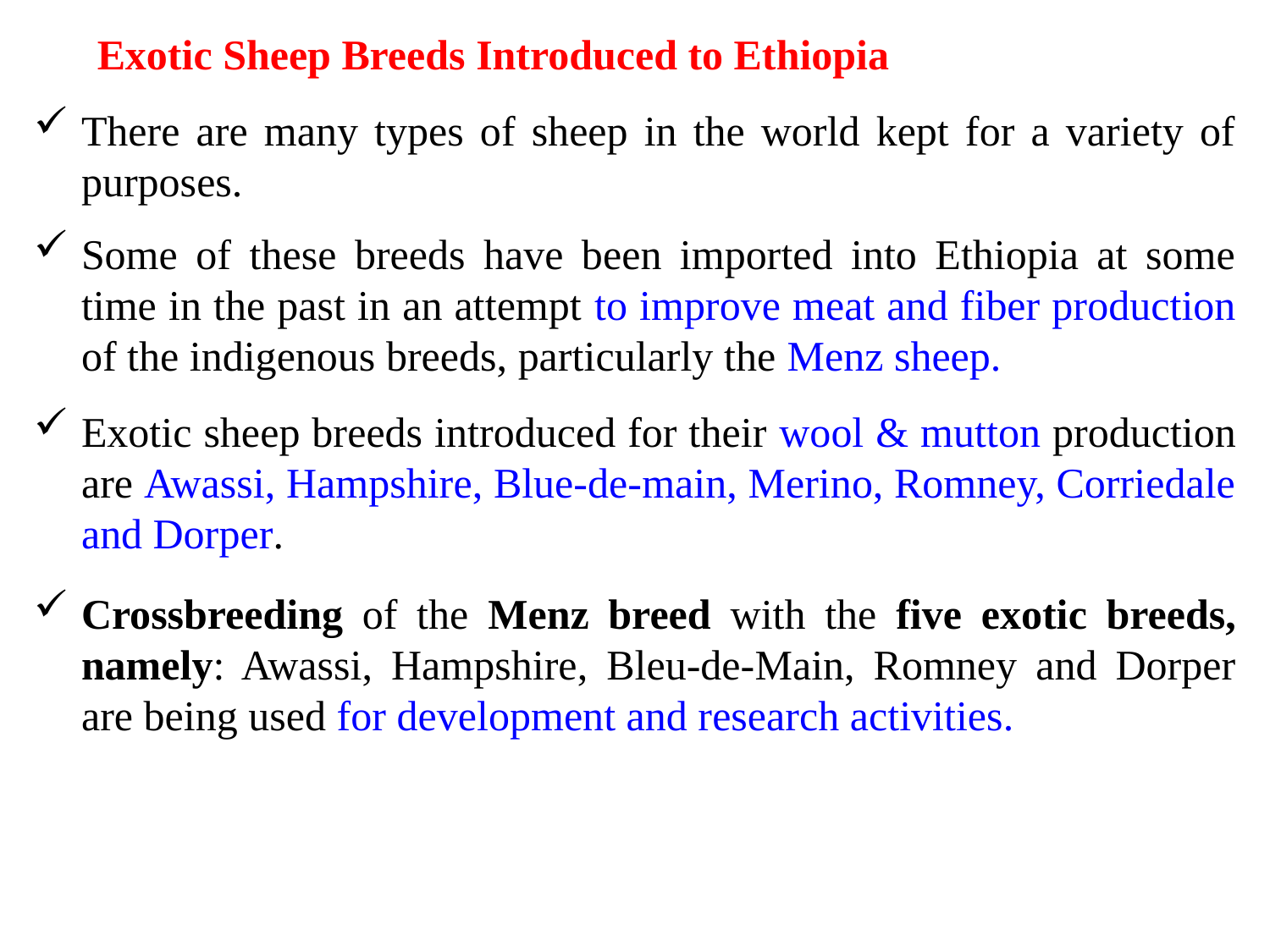

Exotic Sheep Breeds Introduced to Ethiopia

There are many types of sheep in the world kept for a variety of purposes.

Some of these breeds have been imported into Ethiopia at some time in the past in an attempt to improve meat and fiber production of the indigenous breeds, particularly the Menz sheep.

Exotic sheep breeds introduced for their wool & mutton production are Awassi, Hampshire, Blue-de-main, Merino, Romney, Corriedale and Dorper.

Crossbreeding of the Menz breed with the five exotic breeds, namely: Awassi, Hampshire, Bleu-de-Main, Romney and Dorper are being used for development and research activities.